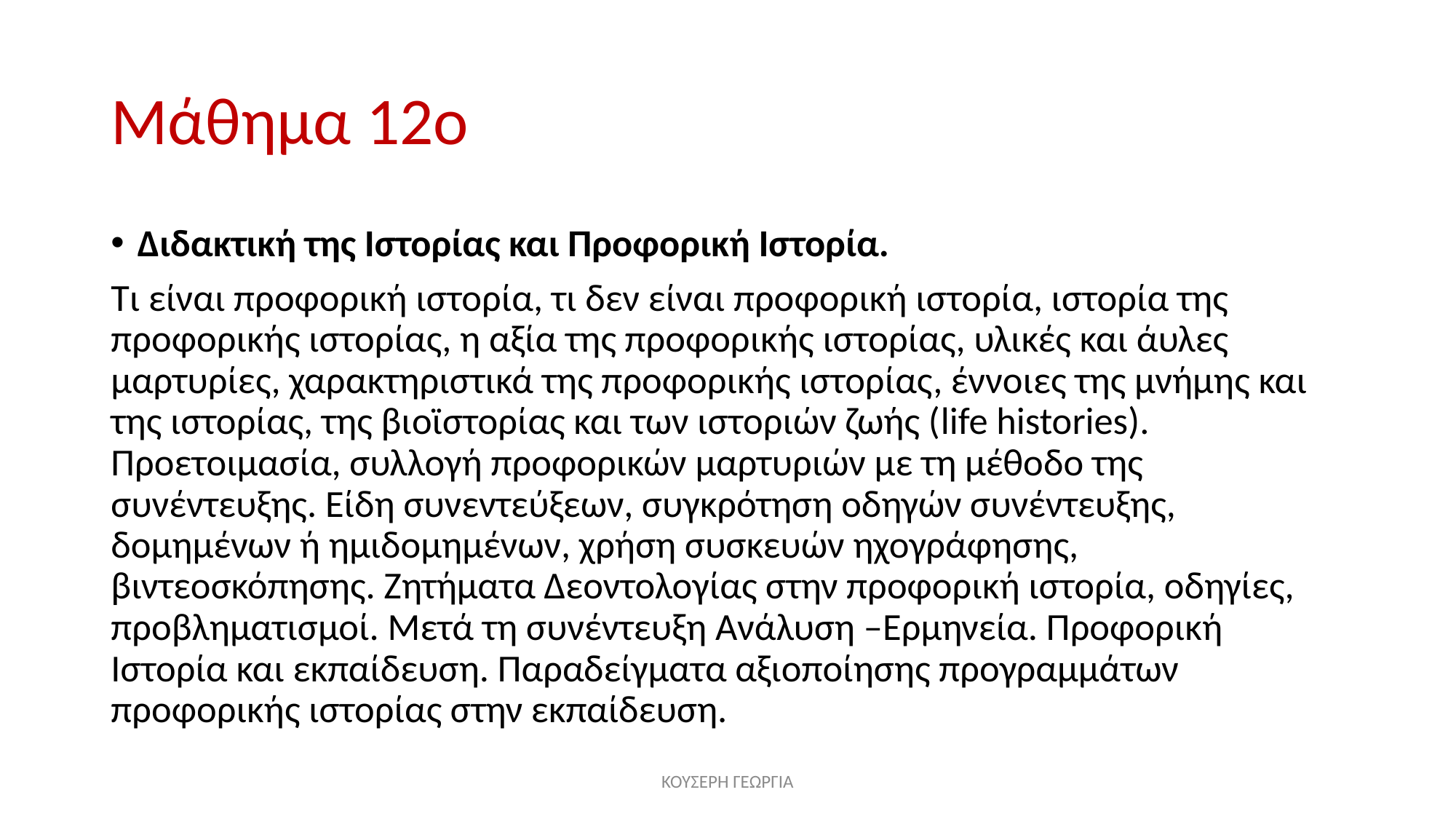

# Μάθημα 12ο
Διδακτική της Ιστορίας και Προφορική Ιστορία.
Τι είναι προφορική ιστορία, τι δεν είναι προφορική ιστορία, ιστορία της προφορικής ιστορίας, η αξία της προφορικής ιστορίας, υλικές και άυλες μαρτυρίες, χαρακτηριστικά της προφορικής ιστορίας, έννοιες της μνήμης και της ιστορίας, της βιοϊστορίας και των ιστοριών ζωής (life histories). Προετοιμασία, συλλογή προφορικών μαρτυριών με τη μέθοδο της συνέντευξης. Είδη συνεντεύξεων, συγκρότηση οδηγών συνέντευξης, δομημένων ή ημιδομημένων, χρήση συσκευών ηχογράφησης, βιντεοσκόπησης. Ζητήματα Δεοντολογίας στην προφορική ιστορία, οδηγίες, προβληματισμοί. Μετά τη συνέντευξη Ανάλυση –Ερμηνεία. Προφορική Ιστορία και εκπαίδευση. Παραδείγματα αξιοποίησης προγραμμάτων προφορικής ιστορίας στην εκπαίδευση.

ΚΟΥΣΕΡΗ ΓΕΩΡΓΙΑ